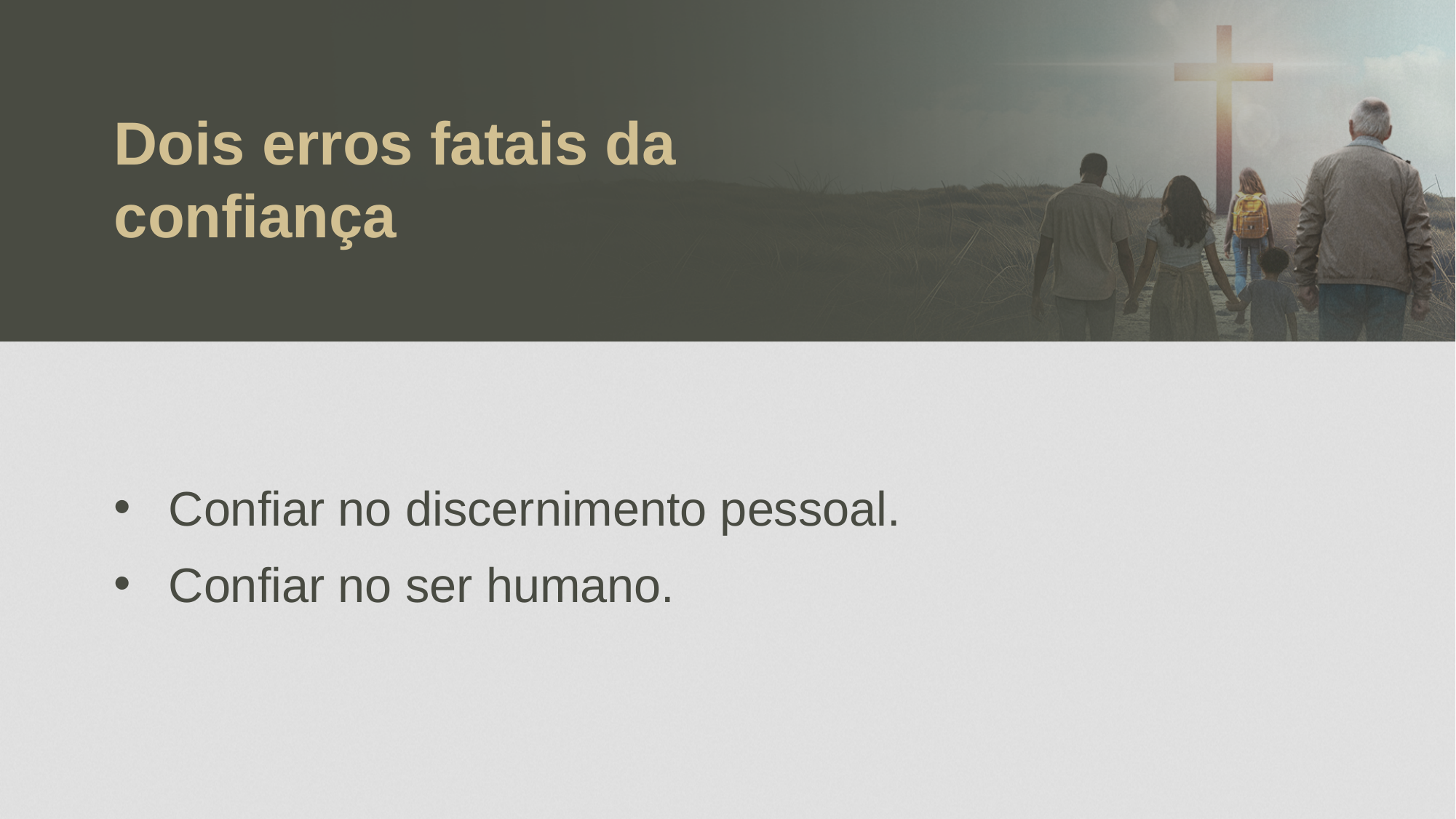

Dois erros fatais da confiança
Confiar no discernimento pessoal.
Confiar no ser humano.